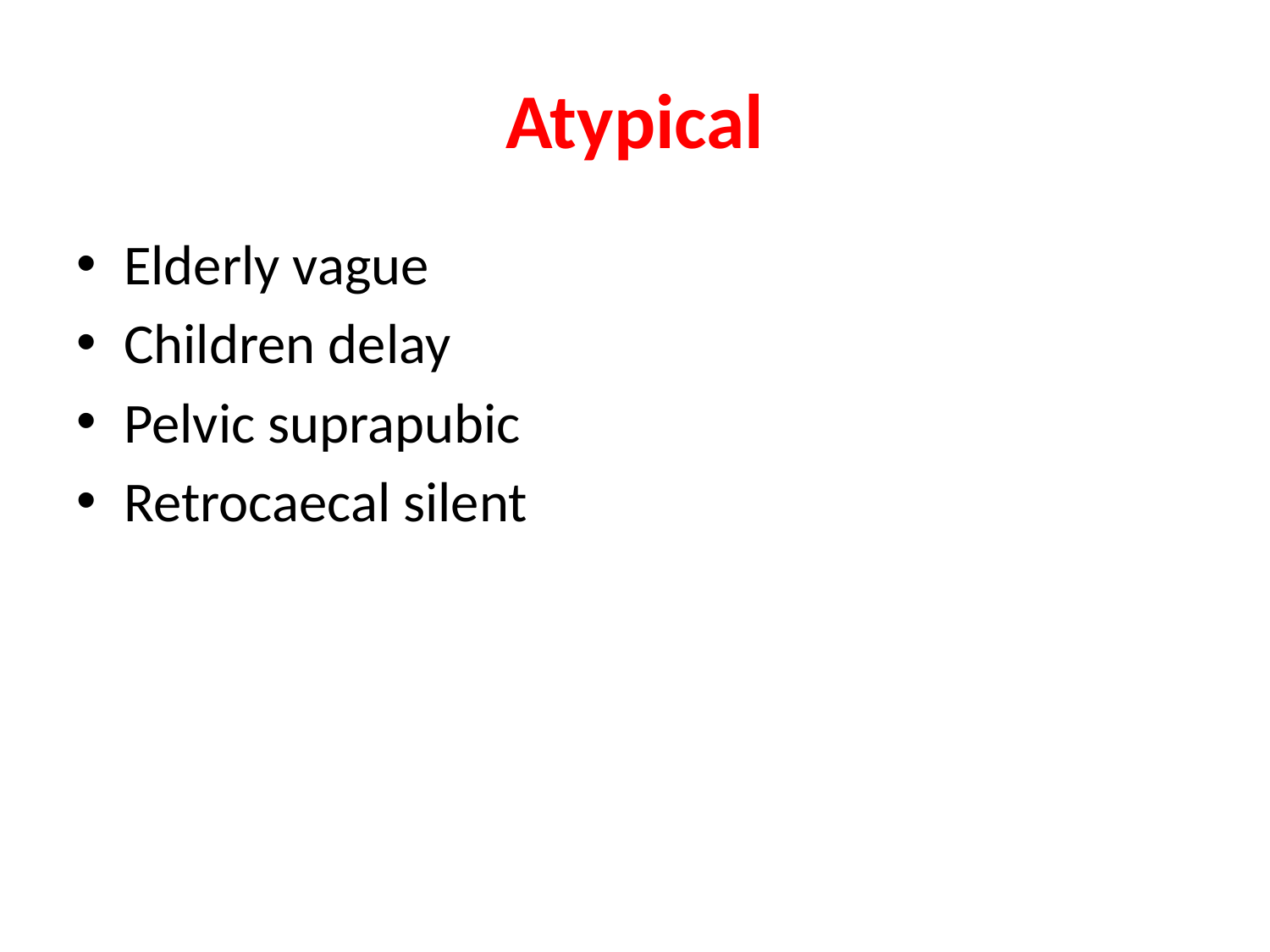

# Atypical
Elderly vague
Children delay
Pelvic suprapubic
Retrocaecal silent